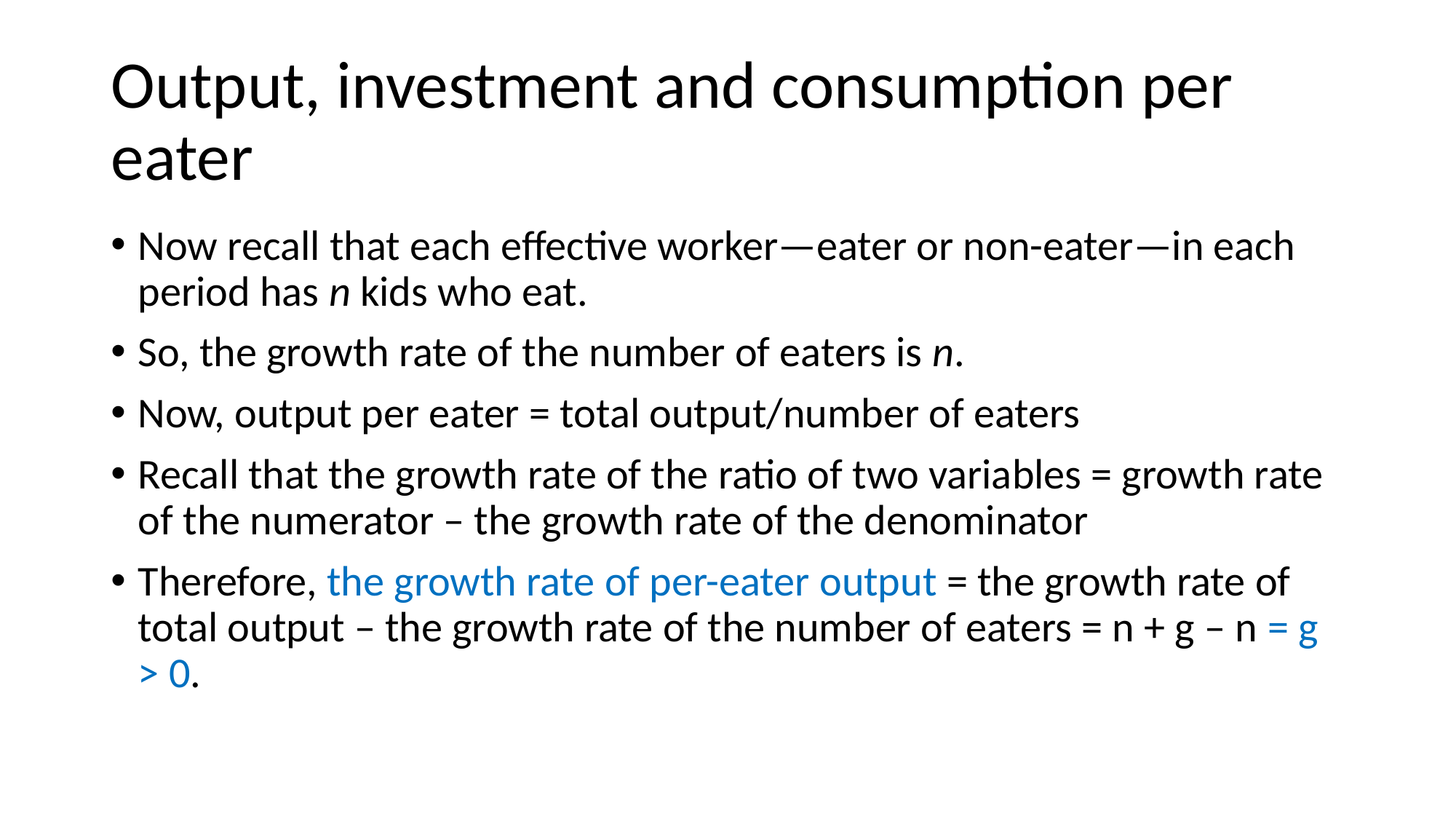

# Output, investment and consumption per eater
Now recall that each effective worker—eater or non-eater—in each period has n kids who eat.
So, the growth rate of the number of eaters is n.
Now, output per eater = total output/number of eaters
Recall that the growth rate of the ratio of two variables = growth rate of the numerator – the growth rate of the denominator
Therefore, the growth rate of per-eater output = the growth rate of total output – the growth rate of the number of eaters = n + g – n = g > 0.